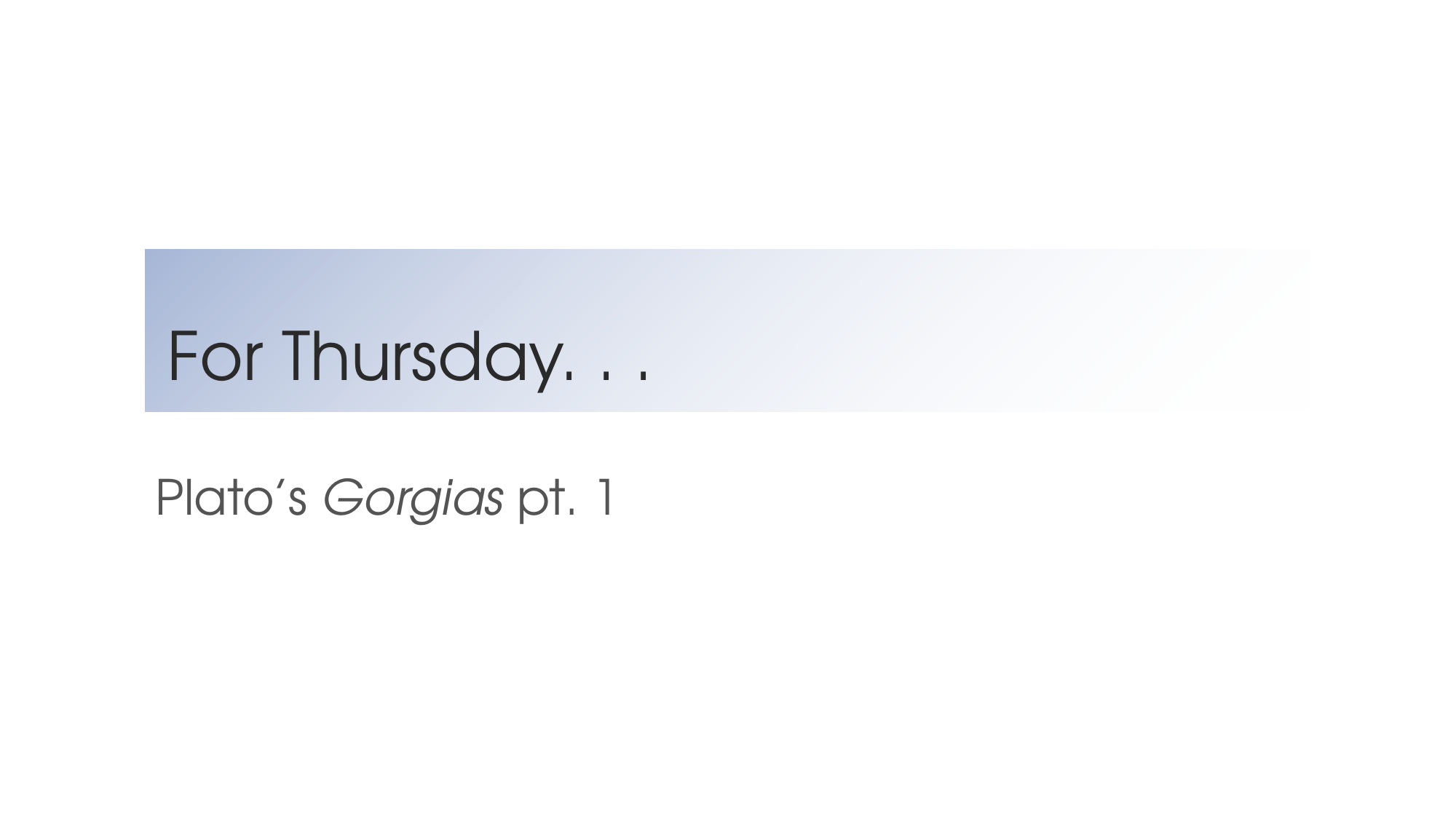

# For Thursday. . .
Plato’s Gorgias pt. 1